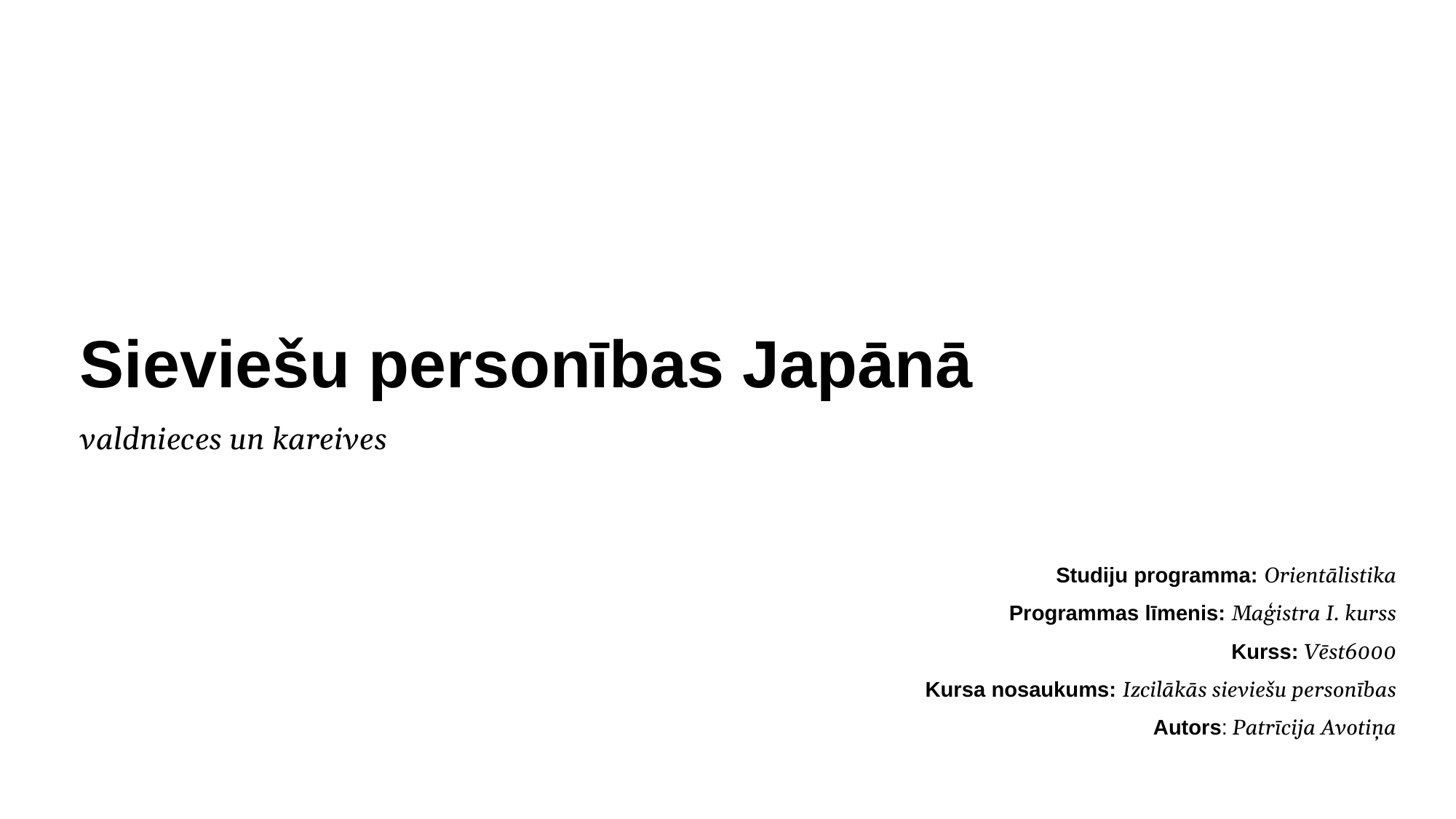

Sieviešu personības Japānā
valdnieces un kareives

Studiju programma: Orientālistika
Programmas līmenis: Maģistra I. kurss
Kurss: Vēst6000
Kursa nosaukums: Izcilākās sieviešu personības
Autors: Patrīcija Avotiņa